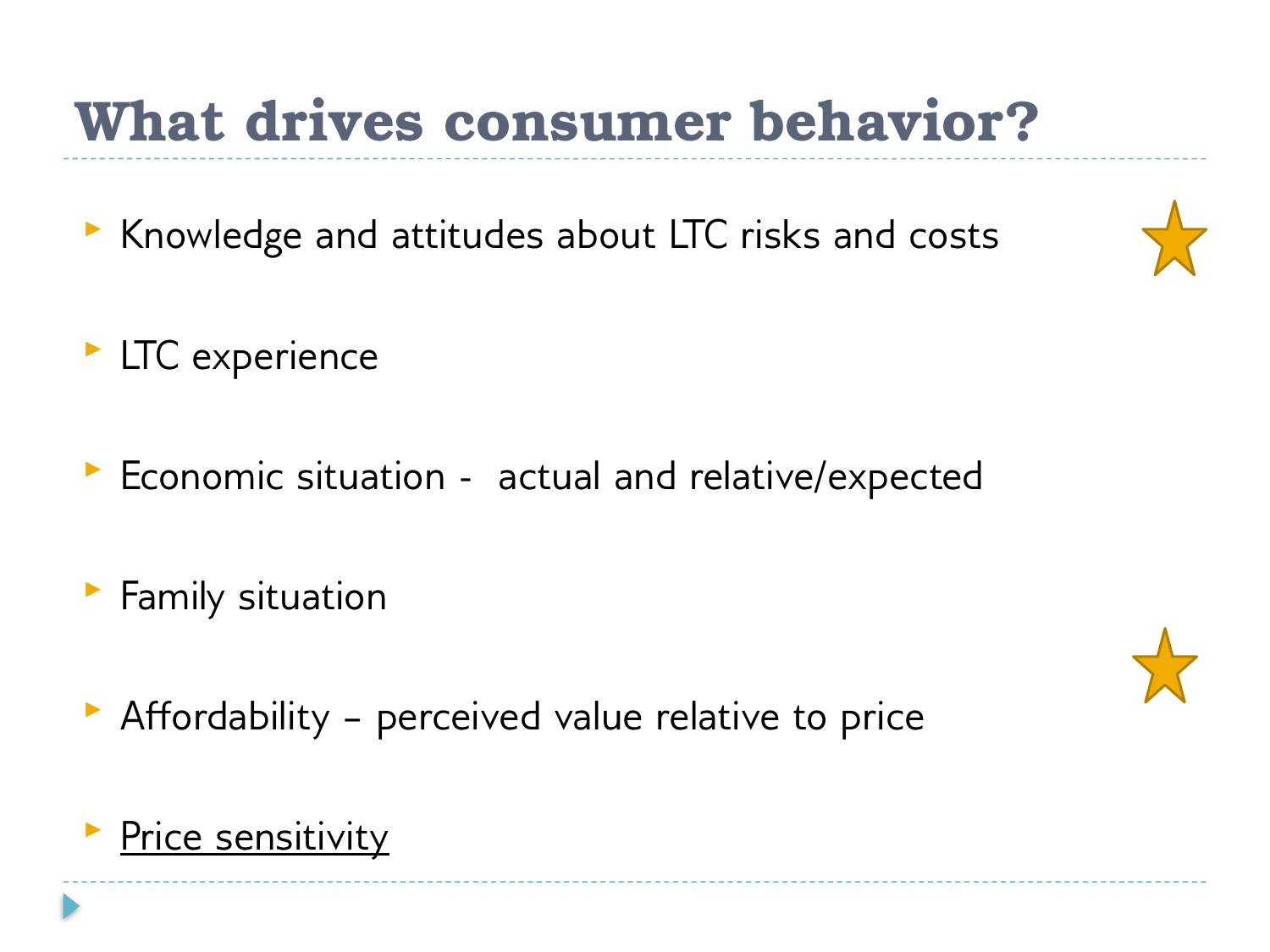

# What drives consumer behavior?
Knowledge and attitudes about LTC risks and costs

LTC experience

Economic situation -  actual and relative/expected

Family situation

Affordability – perceived value relative to price

Price sensitivity